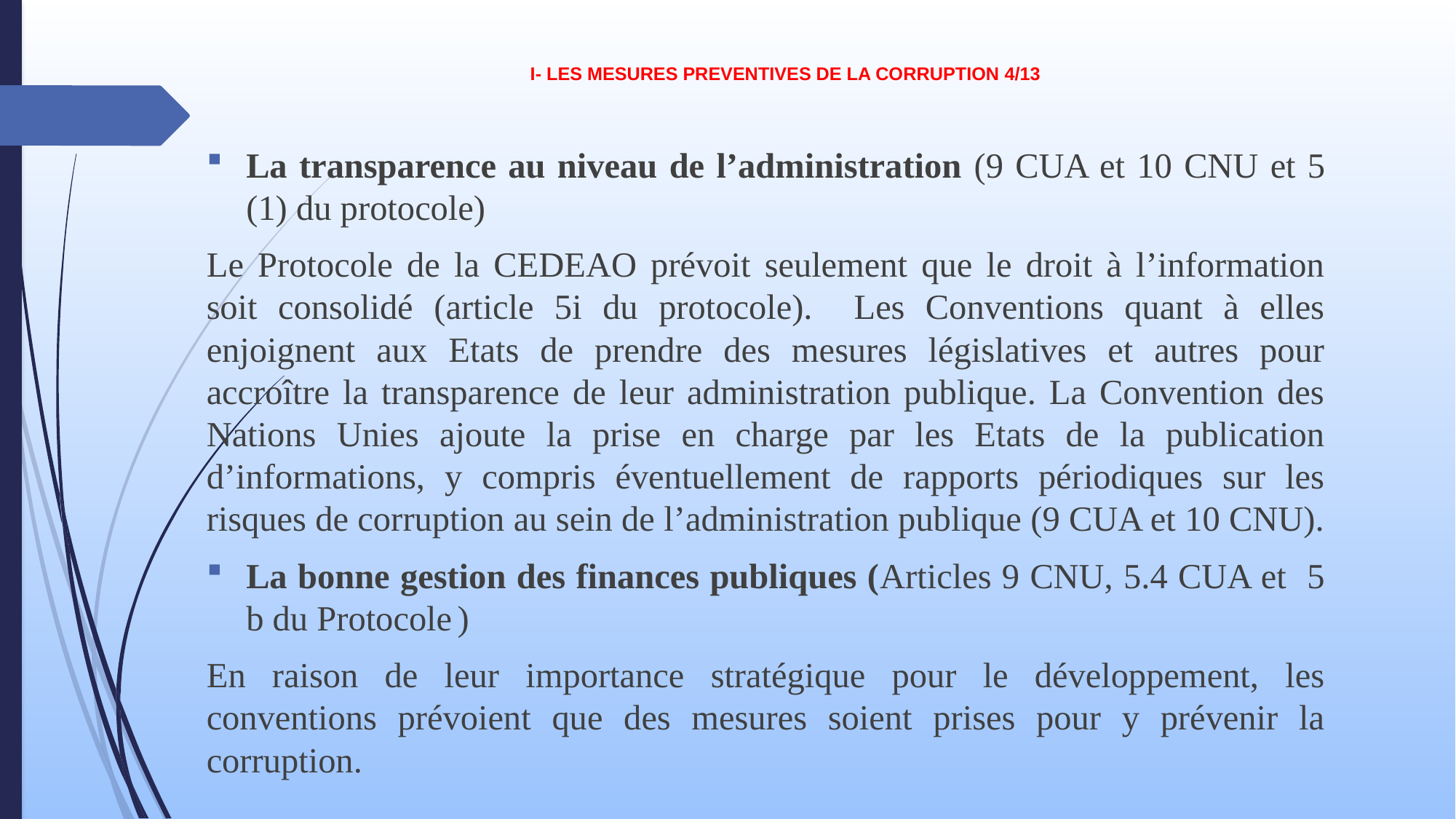

# I- LES MESURES PREVENTIVES DE LA CORRUPTION 4/13
La transparence au niveau de l’administration (9 CUA et 10 CNU et 5 (1) du protocole)
Le Protocole de la CEDEAO prévoit seulement que le droit à l’information soit consolidé (article 5i du protocole).  Les Conventions quant à elles enjoignent aux Etats de prendre des mesures législatives et autres pour accroître la transparence de leur administration publique. La Convention des Nations Unies ajoute la prise en charge par les Etats de la publication d’informations, y compris éventuellement de rapports périodiques sur les risques de corruption au sein de l’administration publique (9 CUA et 10 CNU).
La bonne gestion des finances publiques (Articles 9 CNU, 5.4 CUA et  5 b du Protocole )
En raison de leur importance stratégique pour le développement, les conventions prévoient que des mesures soient prises pour y prévenir la corruption.